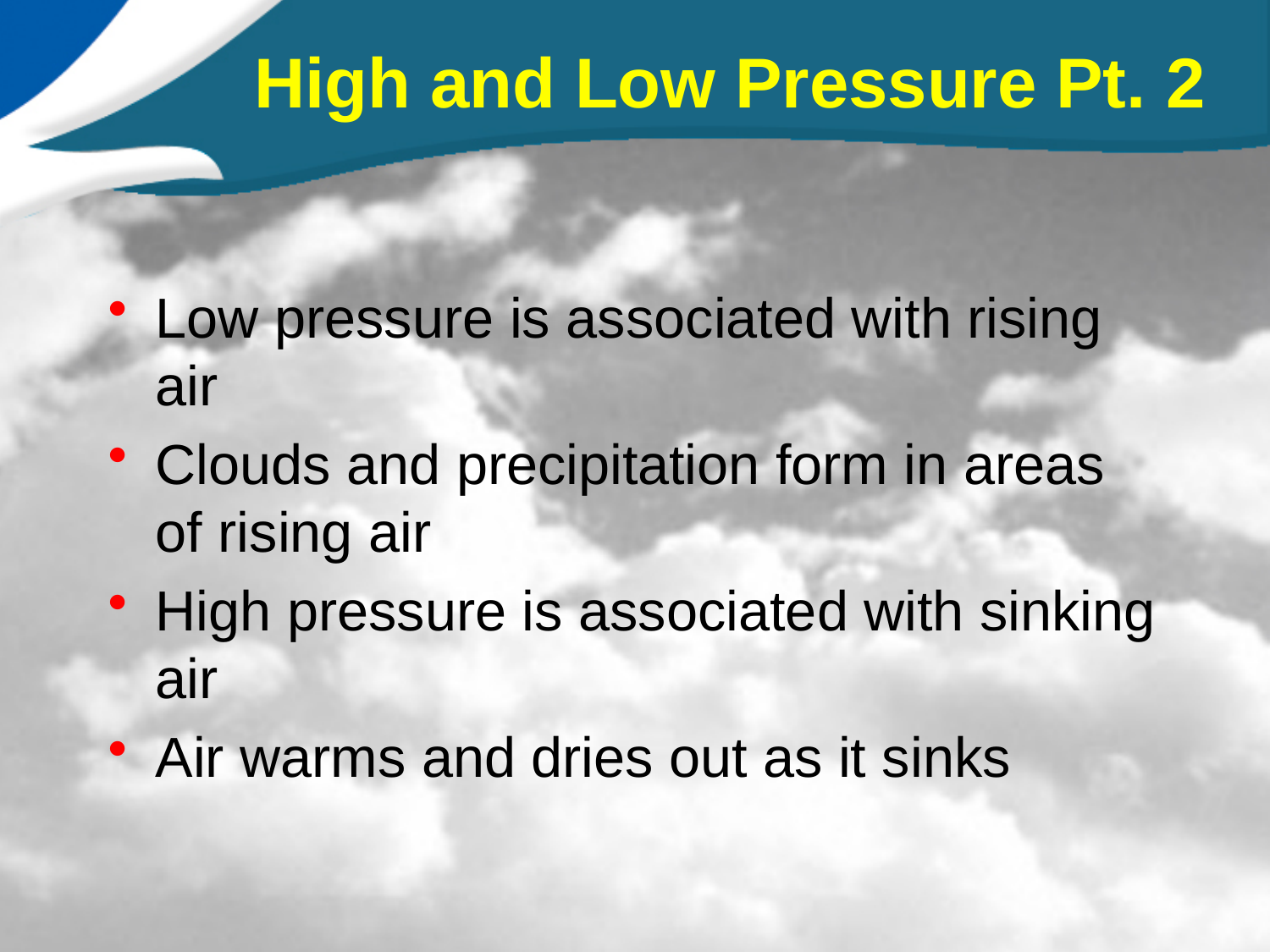

# High and Low Pressure Pt. 2
Low pressure is associated with rising air
Clouds and precipitation form in areas of rising air
High pressure is associated with sinking air
Air warms and dries out as it sinks